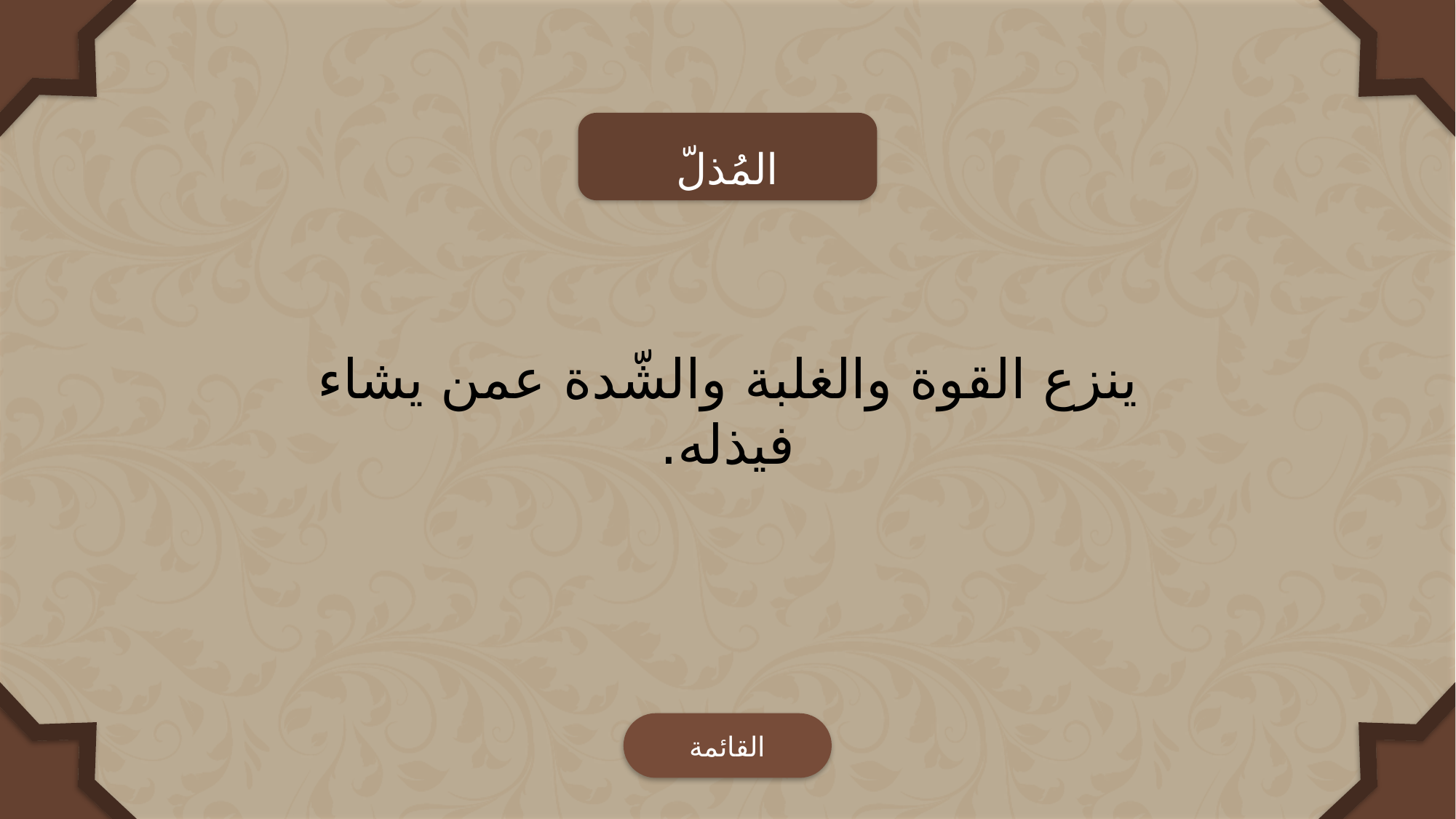

المُذلّ
ينزع القوة والغلبة والشّدة عمن يشاء فيذله.

القائمة